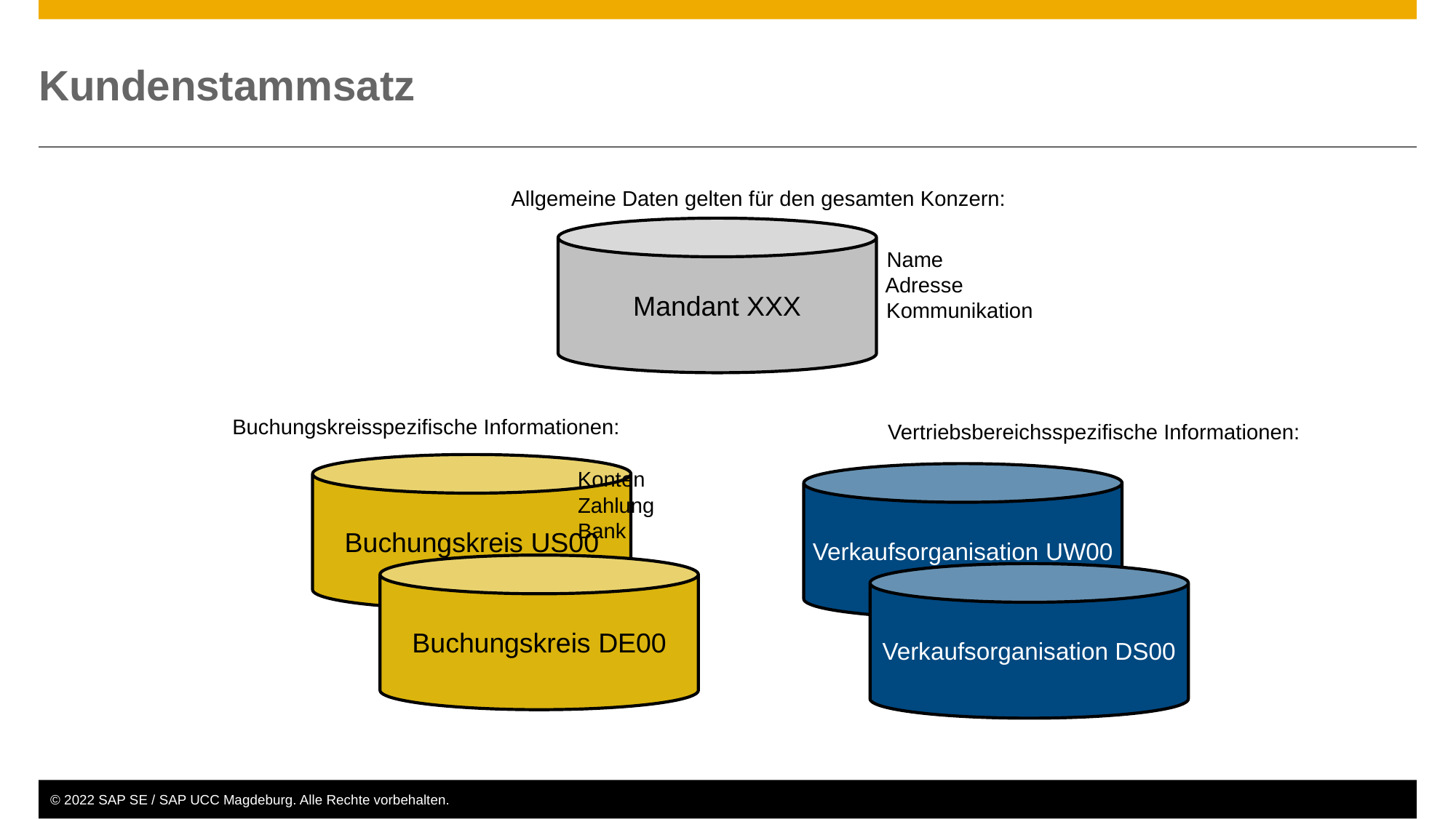

# Kundenstammsatz
Allgemeine Daten gelten für den gesamten Konzern:
			        Name
			        Adresse
			        Kommunikation
Mandant XXX
Buchungskreisspezifische Informationen:
			   Konten
	                                  	   Zahlung
	                              	   Bank
Vertriebsbereichsspezifische Informationen:
		                           					Verkaufsbüro		                   	 Währung
Buchungskreis US00
Verkaufsorganisation UW00
Buchungskreis DE00
Verkaufsorganisation DS00